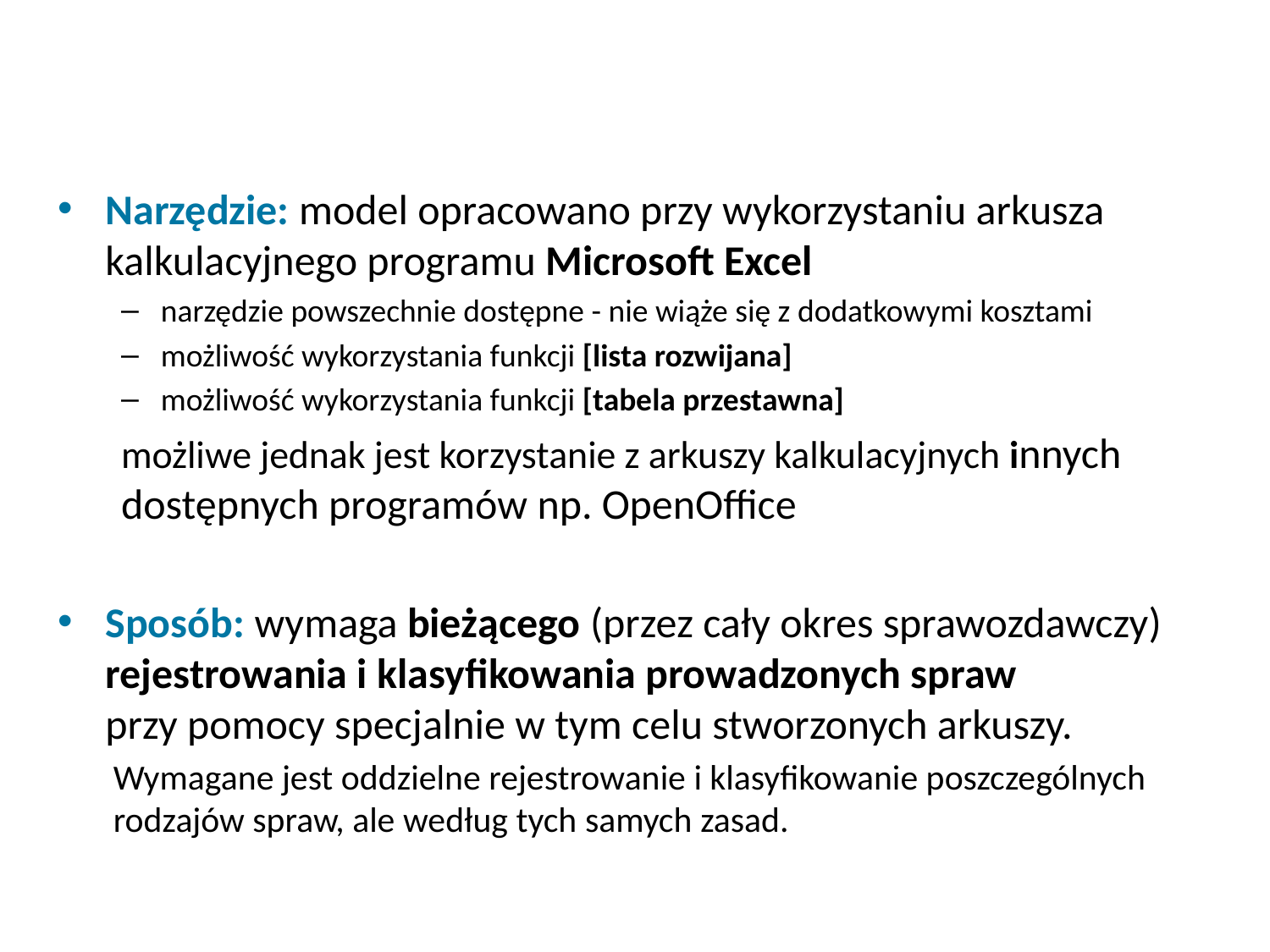

Narzędzie: model opracowano przy wykorzystaniu arkusza kalkulacyjnego programu Microsoft Excel
narzędzie powszechnie dostępne - nie wiąże się z dodatkowymi kosztami
możliwość wykorzystania funkcji [lista rozwijana]
możliwość wykorzystania funkcji [tabela przestawna]
możliwe jednak jest korzystanie z arkuszy kalkulacyjnych innych dostępnych programów np. OpenOffice

Sposób: wymaga bieżącego (przez cały okres sprawozdawczy) rejestrowania i klasyfikowania prowadzonych spraw
przy pomocy specjalnie w tym celu stworzonych arkuszy.
Wymagane jest oddzielne rejestrowanie i klasyfikowanie poszczególnych rodzajów spraw, ale według tych samych zasad.